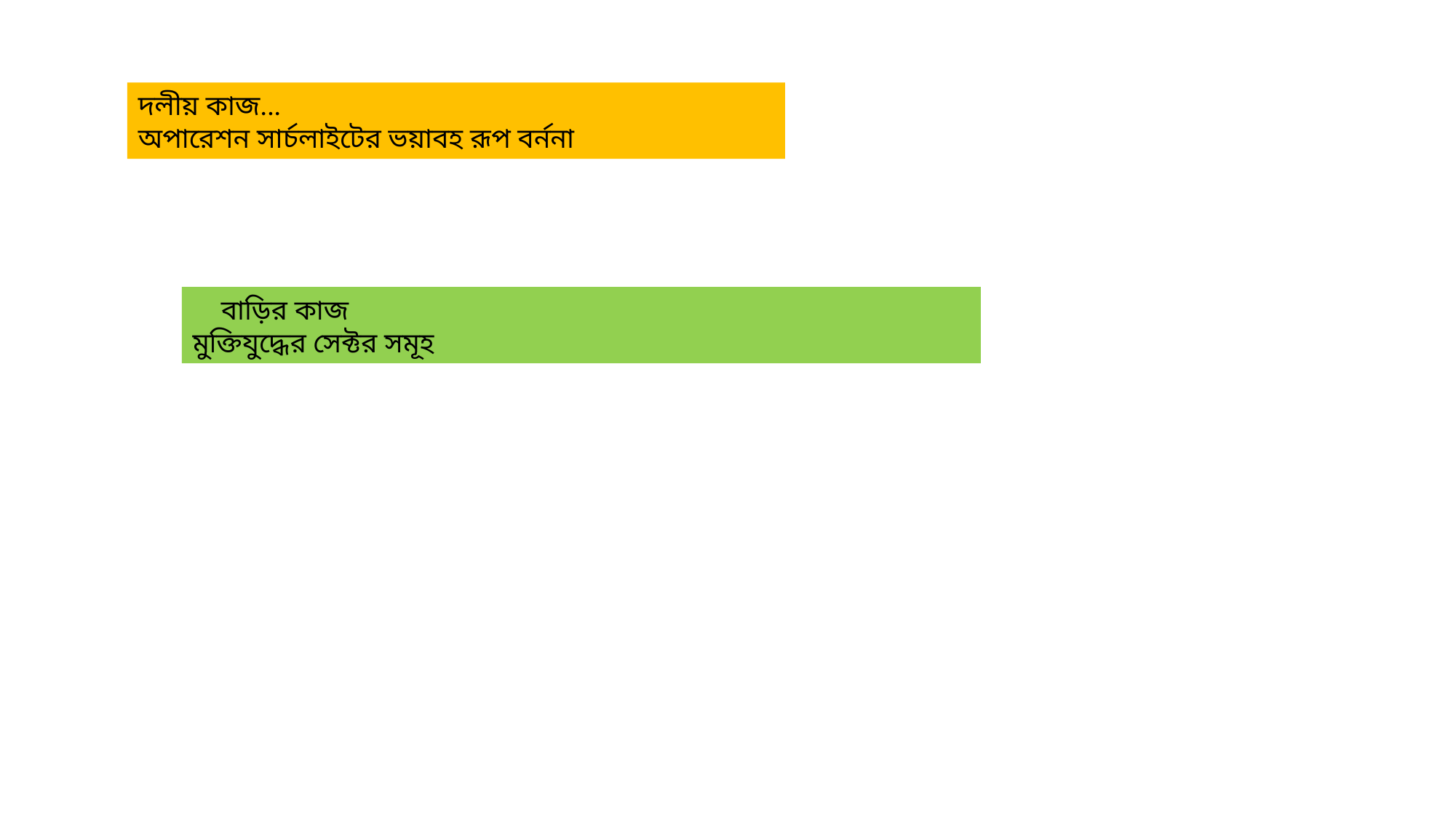

দলীয় কাজ...
অপারেশন সার্চলাইটের ভয়াবহ রূপ বর্ননা
    বাড়ির কাজ
মুক্তিযুদ্ধের সেক্টর সমূহ